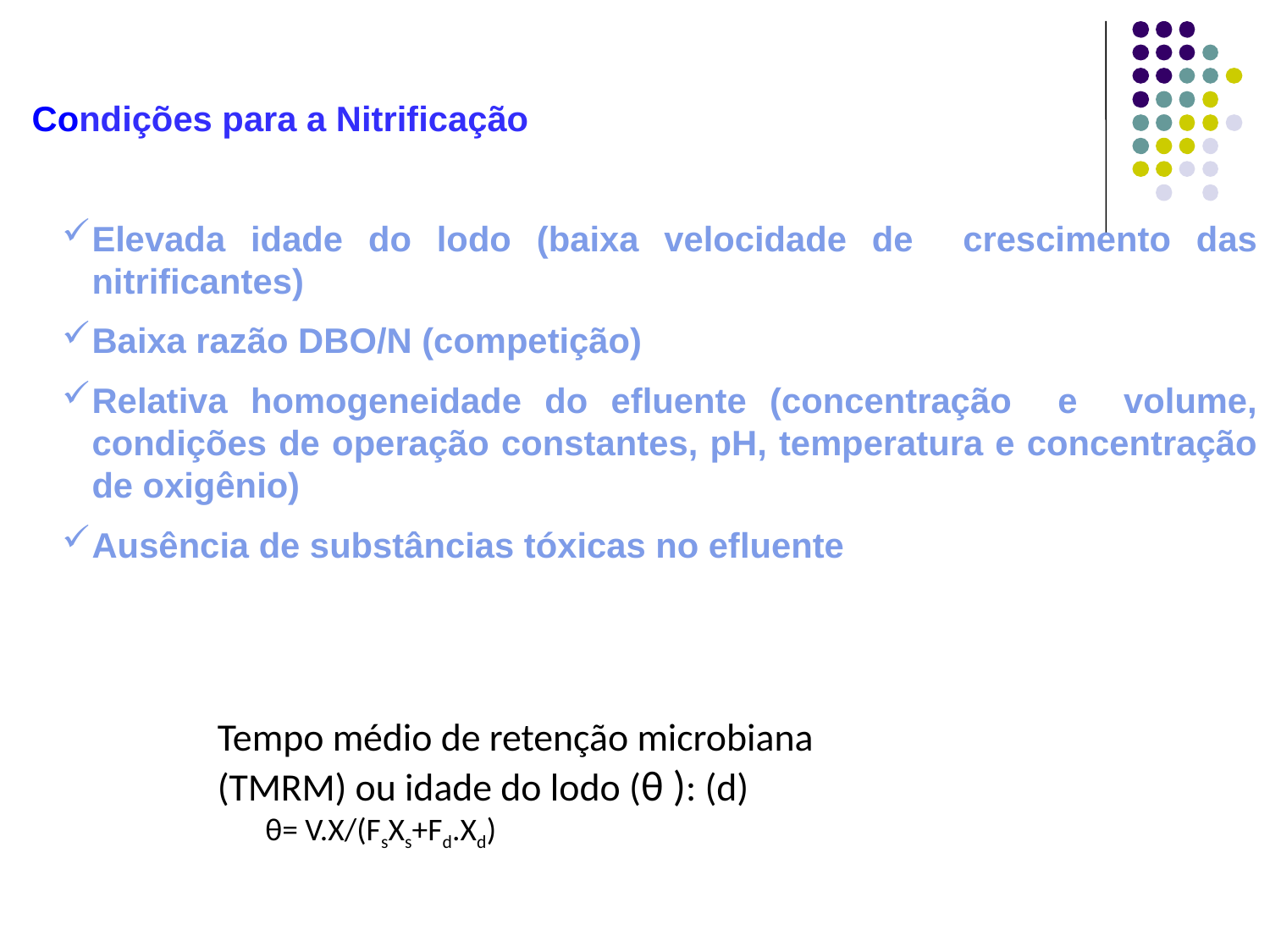

Condições para a Nitrificação

Elevada idade do lodo (baixa velocidade de 	crescimento das nitrificantes)
Baixa razão DBO/N (competição)
Relativa homogeneidade do efluente (concentração  e  volume, condições de operação constantes, pH, temperatura e concentração de oxigênio)
Ausência de substâncias tóxicas no efluente

Tempo médio de retenção microbiana (TMRM) ou idade do lodo (θ ): (d)
θ= V.X/(FsXs+Fd.Xd)